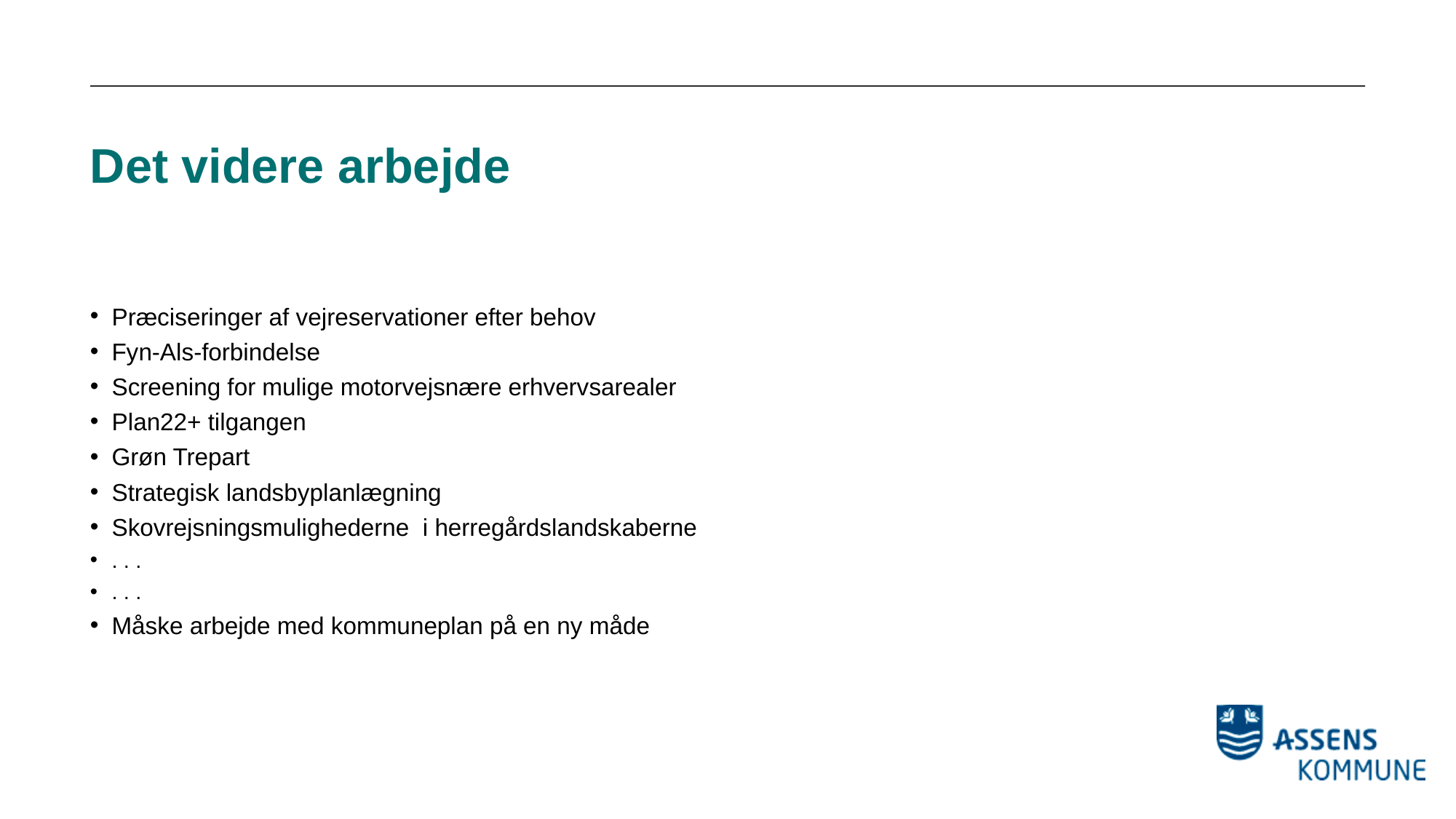

# Det videre arbejde
Præciseringer af vejreservationer efter behov
Fyn-Als-forbindelse
Screening for mulige motorvejsnære erhvervsarealer
Plan22+ tilgangen
Grøn Trepart
Strategisk landsbyplanlægning
Skovrejsningsmulighederne  i herregårdslandskaberne
. . .
. . .
Måske arbejde med kommuneplan på en ny måde